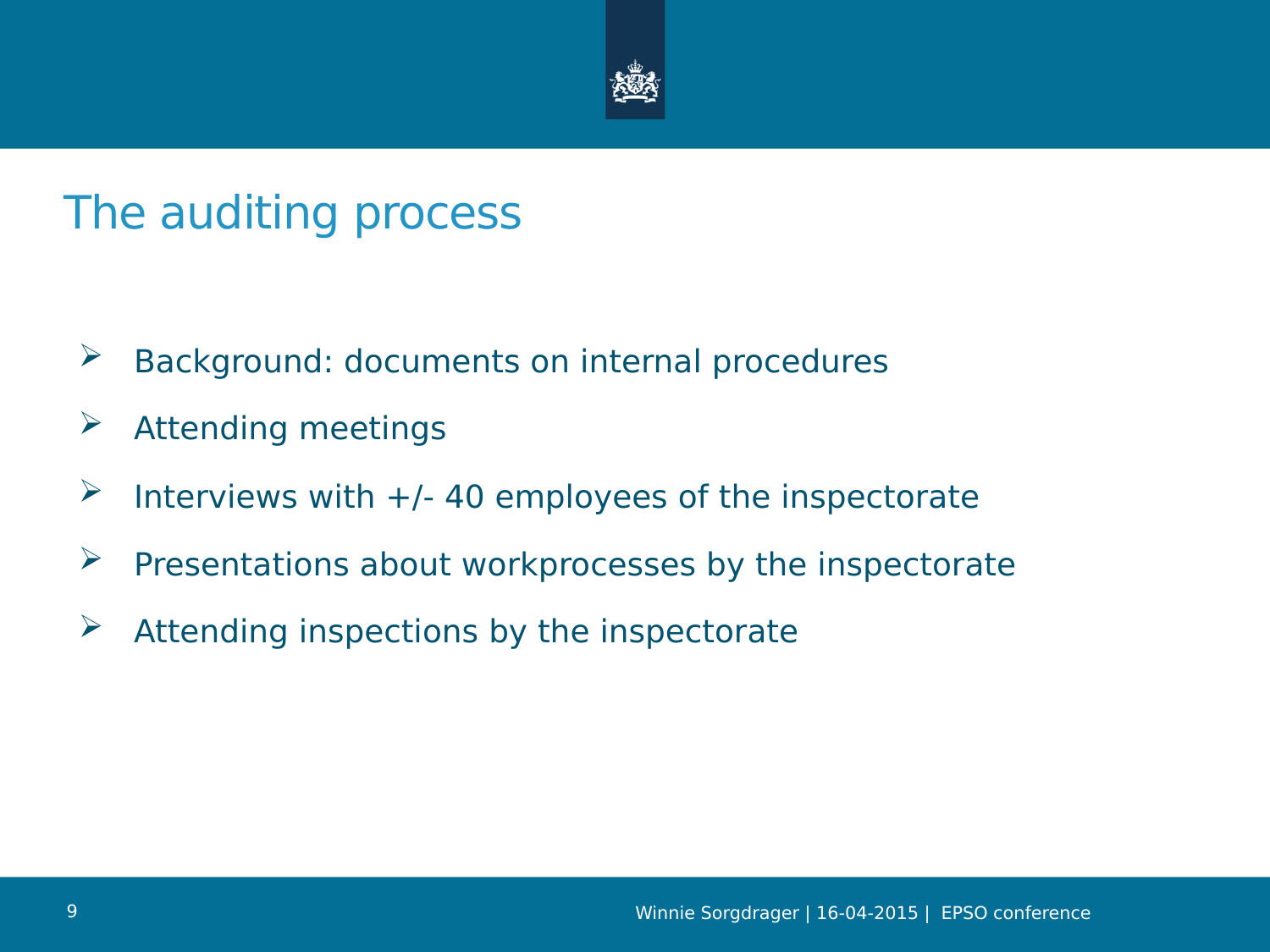

The auditing process

 Background: documents on internal procedures
 Attending meetings
 Interviews with +/- 40 employees of the inspectorate
 Presentations about workprocesses by the inspectorate
 Attending inspections by the inspectorate
9
Winnie Sorgdrager | 16-04-2015 |  EPSO conference